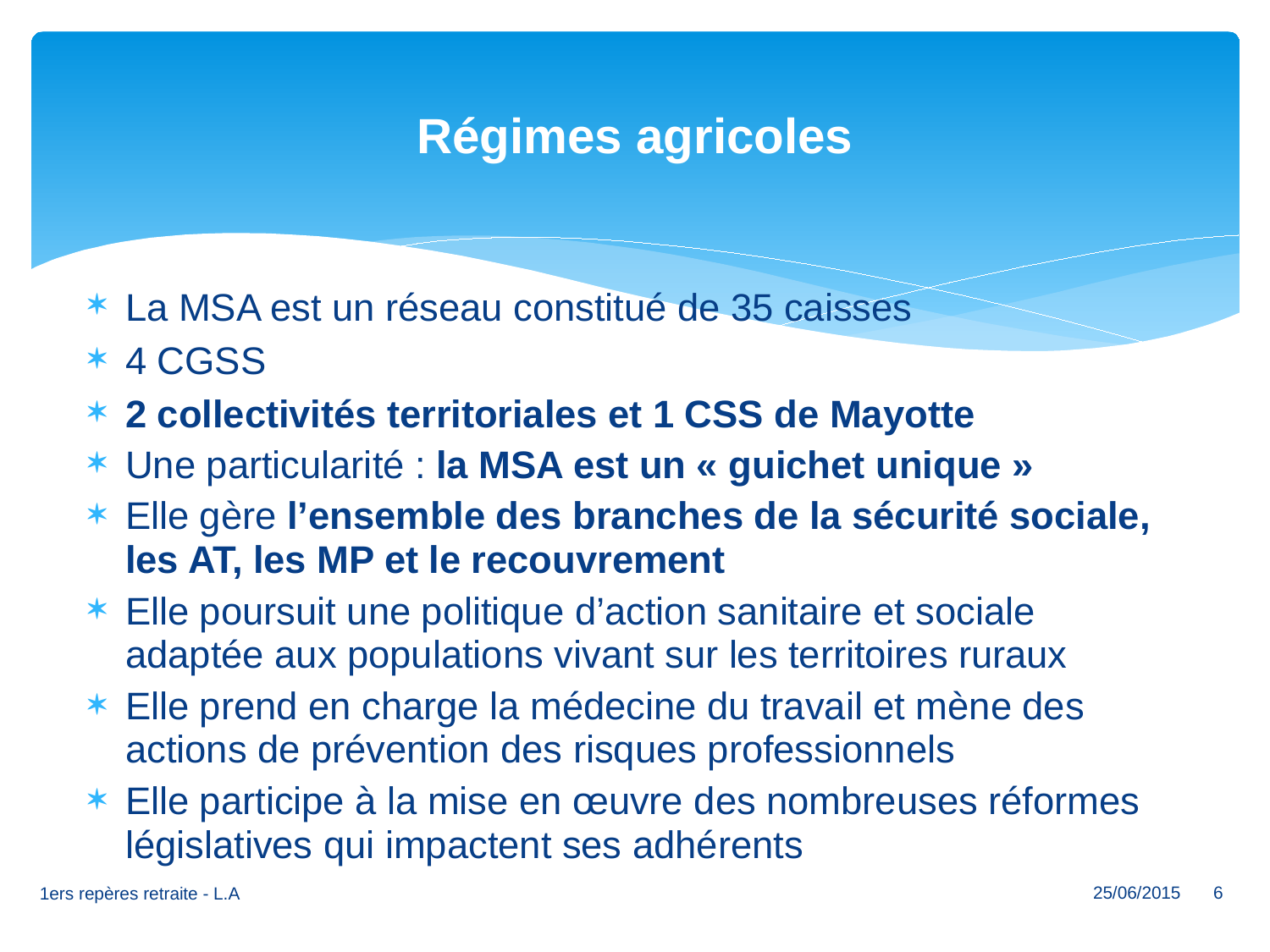

# Régimes agricoles
La MSA est un réseau constitué de 35 caisses
4 CGSS
2 collectivités territoriales et 1 CSS de Mayotte
Une particularité : la MSA est un « guichet unique »
Elle gère l’ensemble des branches de la sécurité sociale, les AT, les MP et le recouvrement
Elle poursuit une politique d’action sanitaire et sociale adaptée aux populations vivant sur les territoires ruraux
Elle prend en charge la médecine du travail et mène des actions de prévention des risques professionnels
Elle participe à la mise en œuvre des nombreuses réformes législatives qui impactent ses adhérents

25/06/2015
1ers repères retraite - L.A
6